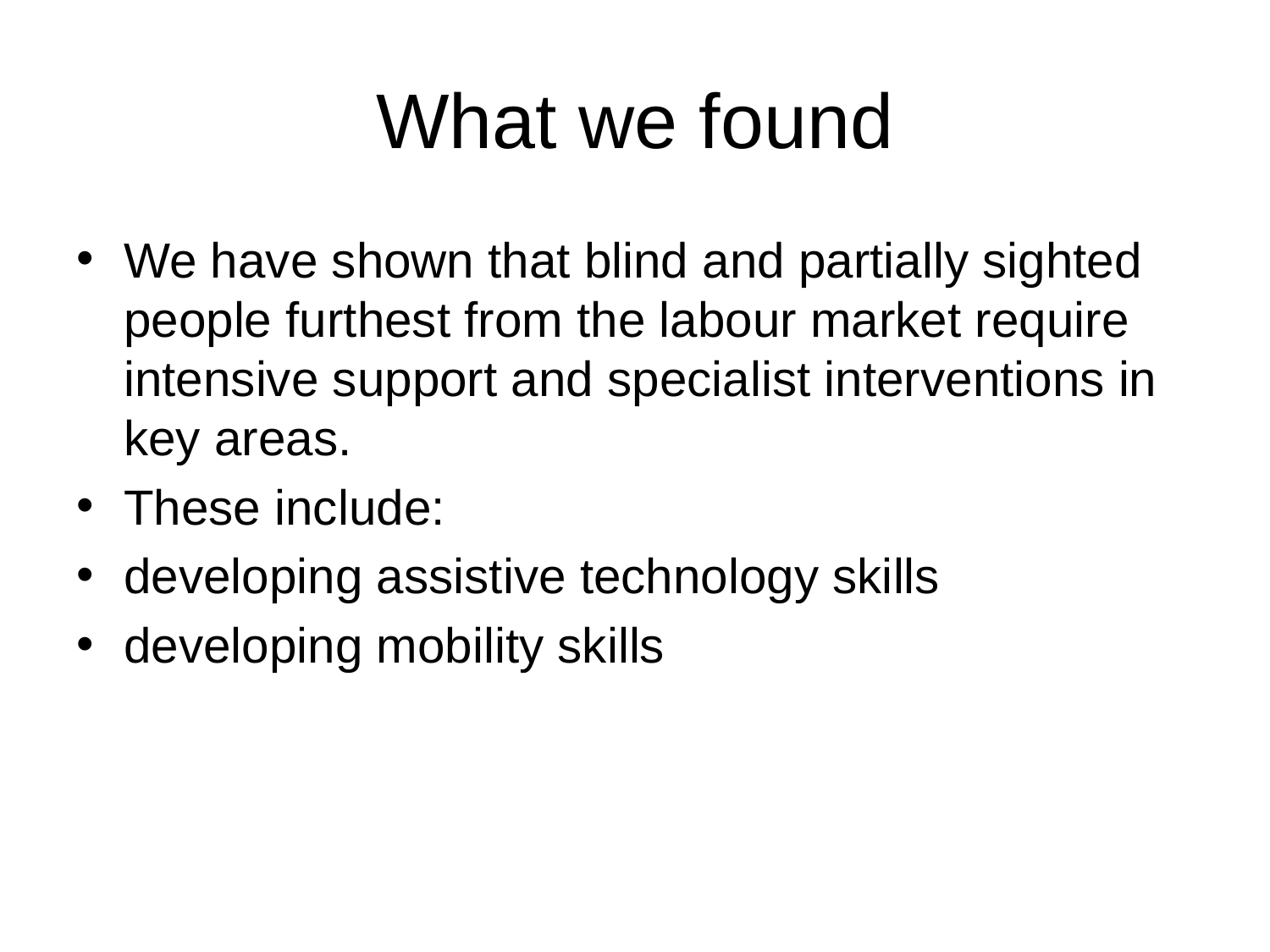

# What we found
We have shown that blind and partially sighted people furthest from the labour market require intensive support and specialist interventions in key areas.
These include:
developing assistive technology skills
developing mobility skills